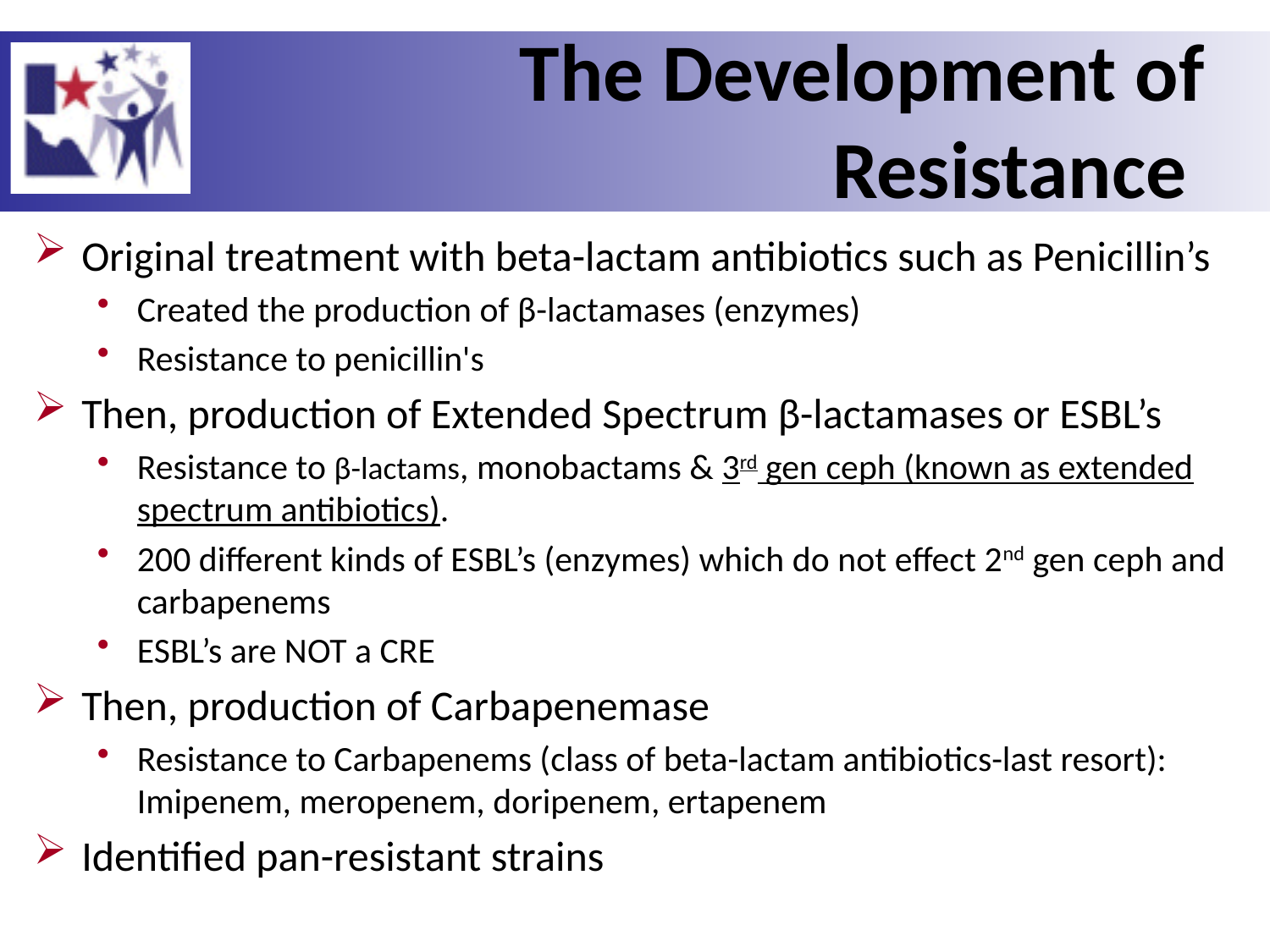

# The Development of Resistance
Original treatment with beta-lactam antibiotics such as Penicillin’s
Created the production of β-lactamases (enzymes)
Resistance to penicillin's
Then, production of Extended Spectrum β-lactamases or ESBL’s
Resistance to β-lactams, monobactams & 3rd gen ceph (known as extended spectrum antibiotics).
200 different kinds of ESBL’s (enzymes) which do not effect 2nd gen ceph and carbapenems
ESBL’s are NOT a CRE
Then, production of Carbapenemase
Resistance to Carbapenems (class of beta-lactam antibiotics-last resort): Imipenem, meropenem, doripenem, ertapenem
Identified pan-resistant strains